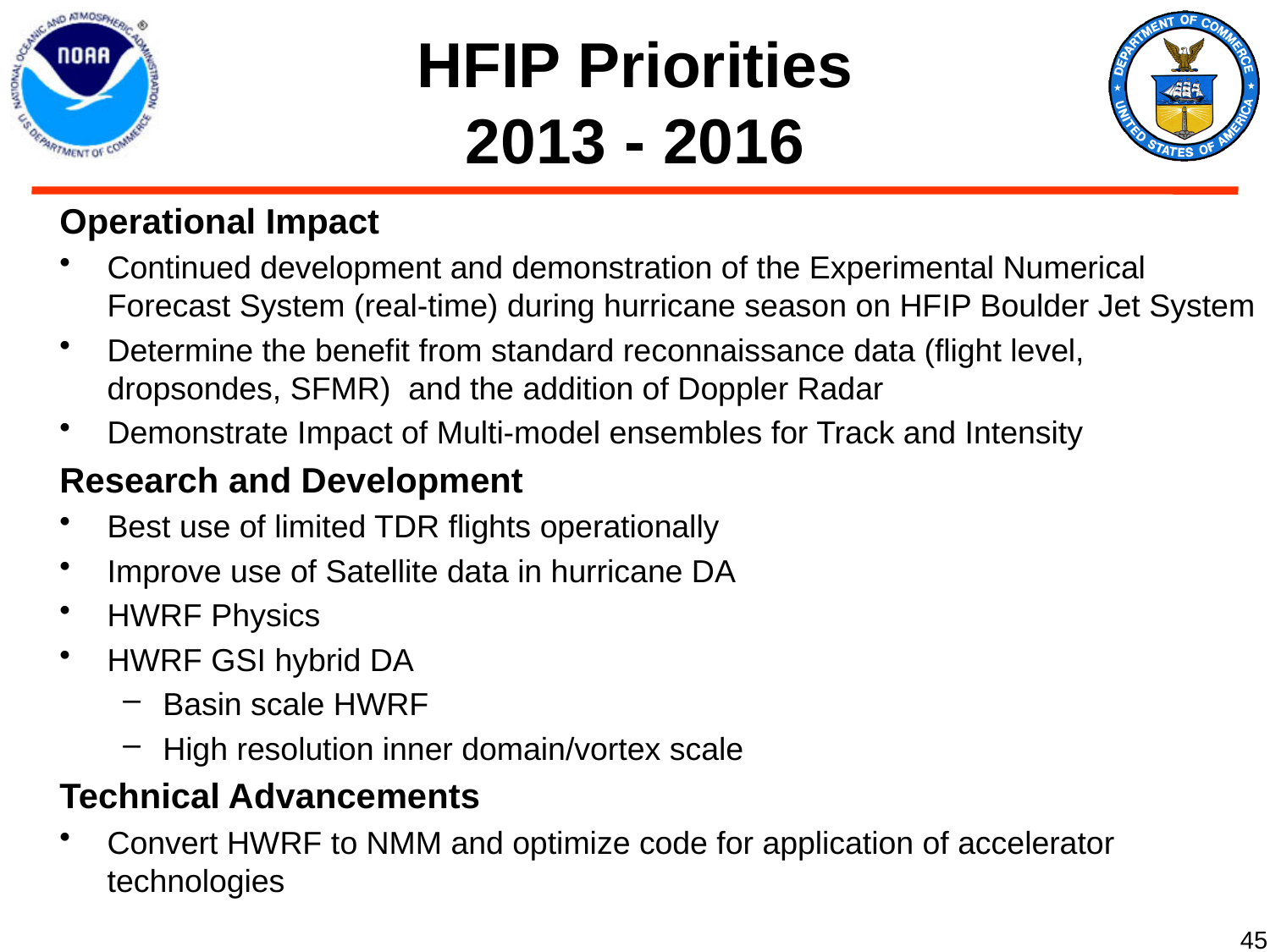

# HFIP Priorities 2013 - 2016
Operational Impact
Continued development and demonstration of the Experimental Numerical Forecast System (real-time) during hurricane season on HFIP Boulder Jet System
Determine the benefit from standard reconnaissance data (flight level, dropsondes, SFMR)  and the addition of Doppler Radar
Demonstrate Impact of Multi-model ensembles for Track and Intensity
Research and Development
Best use of limited TDR flights operationally
Improve use of Satellite data in hurricane DA
HWRF Physics
HWRF GSI hybrid DA
Basin scale HWRF
High resolution inner domain/vortex scale
Technical Advancements
Convert HWRF to NMM and optimize code for application of accelerator technologies

45